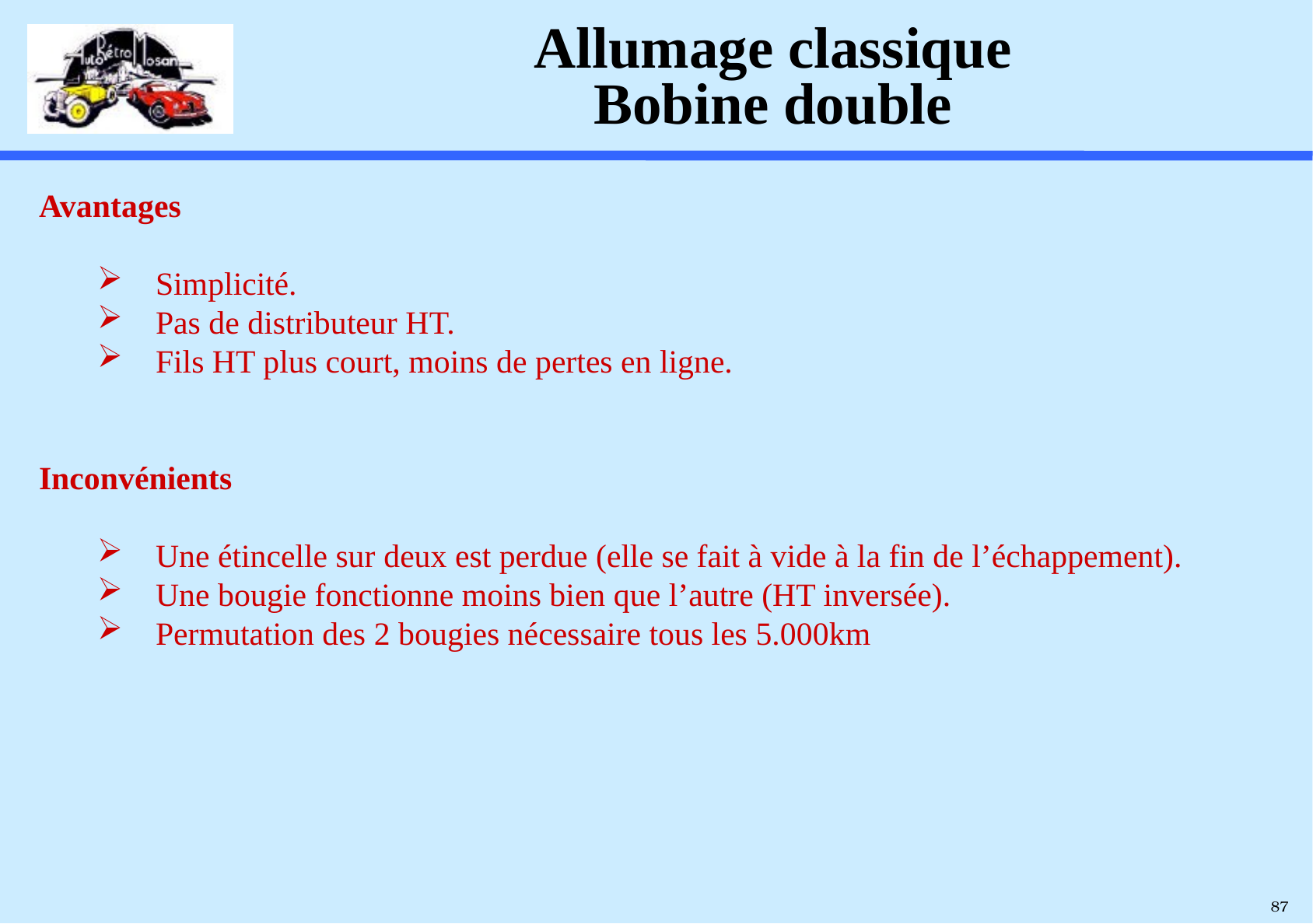

# Allumage classique Bobine double
Avantages

Simplicité.
Pas de distributeur HT.
Fils HT plus court, moins de pertes en ligne.

Inconvénients

Une étincelle sur deux est perdue (elle se fait à vide à la fin de l’échappement).
Une bougie fonctionne moins bien que l’autre (HT inversée).
Permutation des 2 bougies nécessaire tous les 5.000km
87